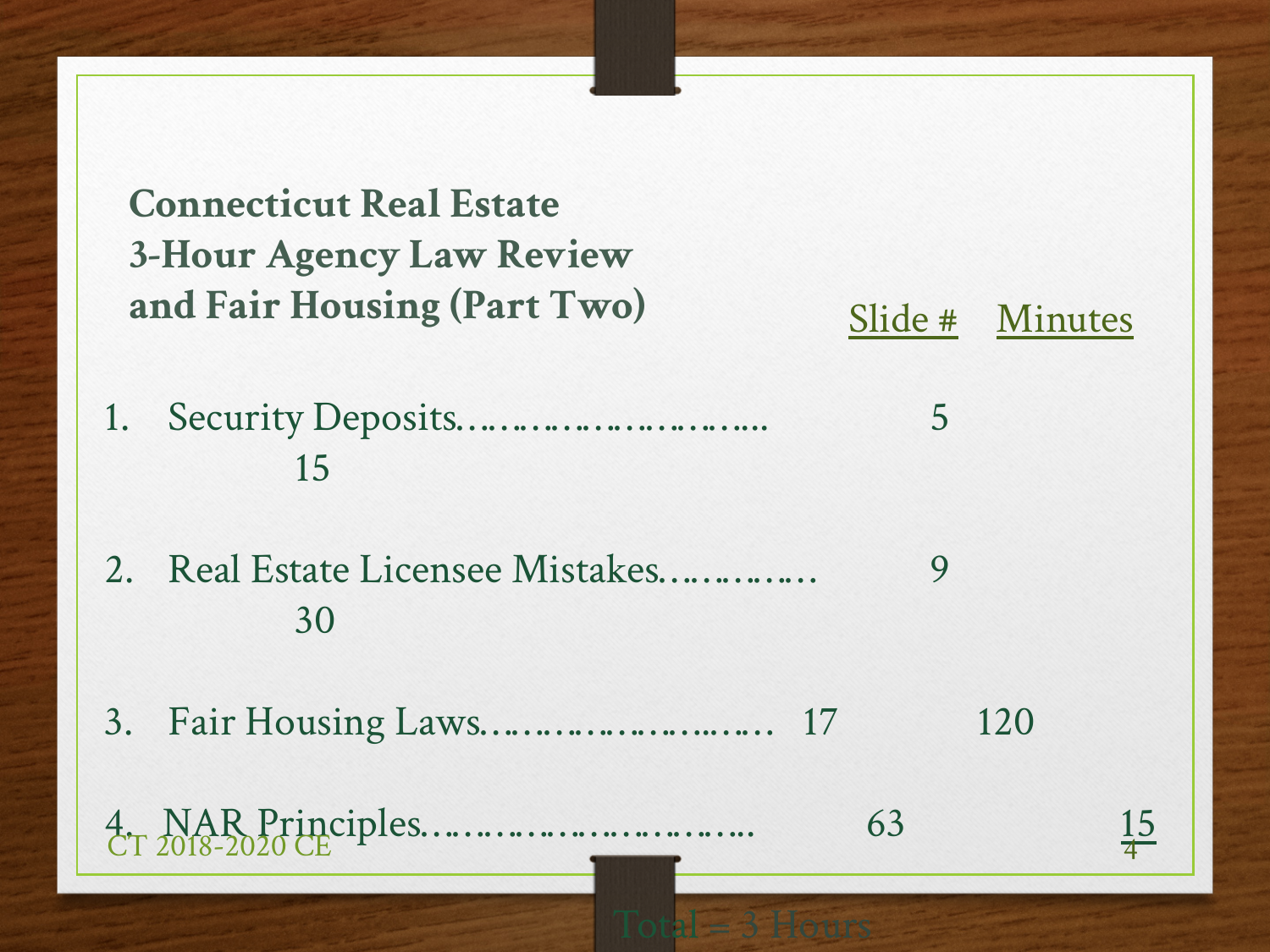

Connecticut Real Estate
3-Hour Agency Law Review
and Fair Housing (Part Two)
Slide #    Minutes
Security Deposits………………………...		5		15

Real Estate Licensee Mistakes……………	9		30

Fair Housing Laws………………….……	17	     120

4.   NAR Principles…………………………..    	63		15
										  		Total = 3 Hours
CT 2018-2020 CE
4